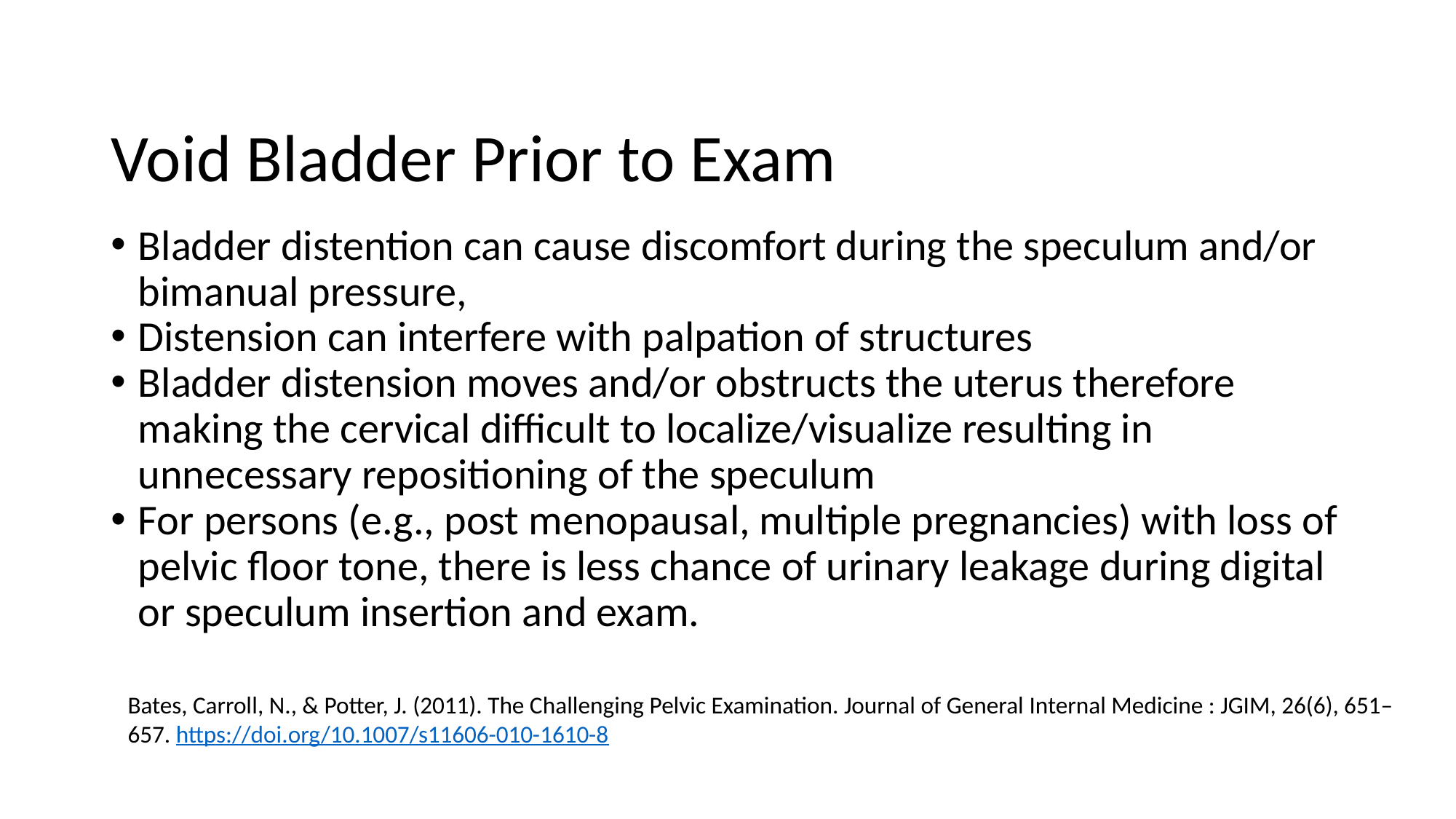

# Void Bladder Prior to Exam
Bladder distention can cause discomfort during the speculum and/or bimanual pressure,
Distension can interfere with palpation of structures
Bladder distension moves and/or obstructs the uterus therefore making the cervical difficult to localize/visualize resulting in unnecessary repositioning of the speculum
For persons (e.g., post menopausal, multiple pregnancies) with loss of pelvic floor tone, there is less chance of urinary leakage during digital or speculum insertion and exam.

Bates, Carroll, N., & Potter, J. (2011). The Challenging Pelvic Examination. Journal of General Internal Medicine : JGIM, 26(6), 651–657. https://doi.org/10.1007/s11606-010-1610-8